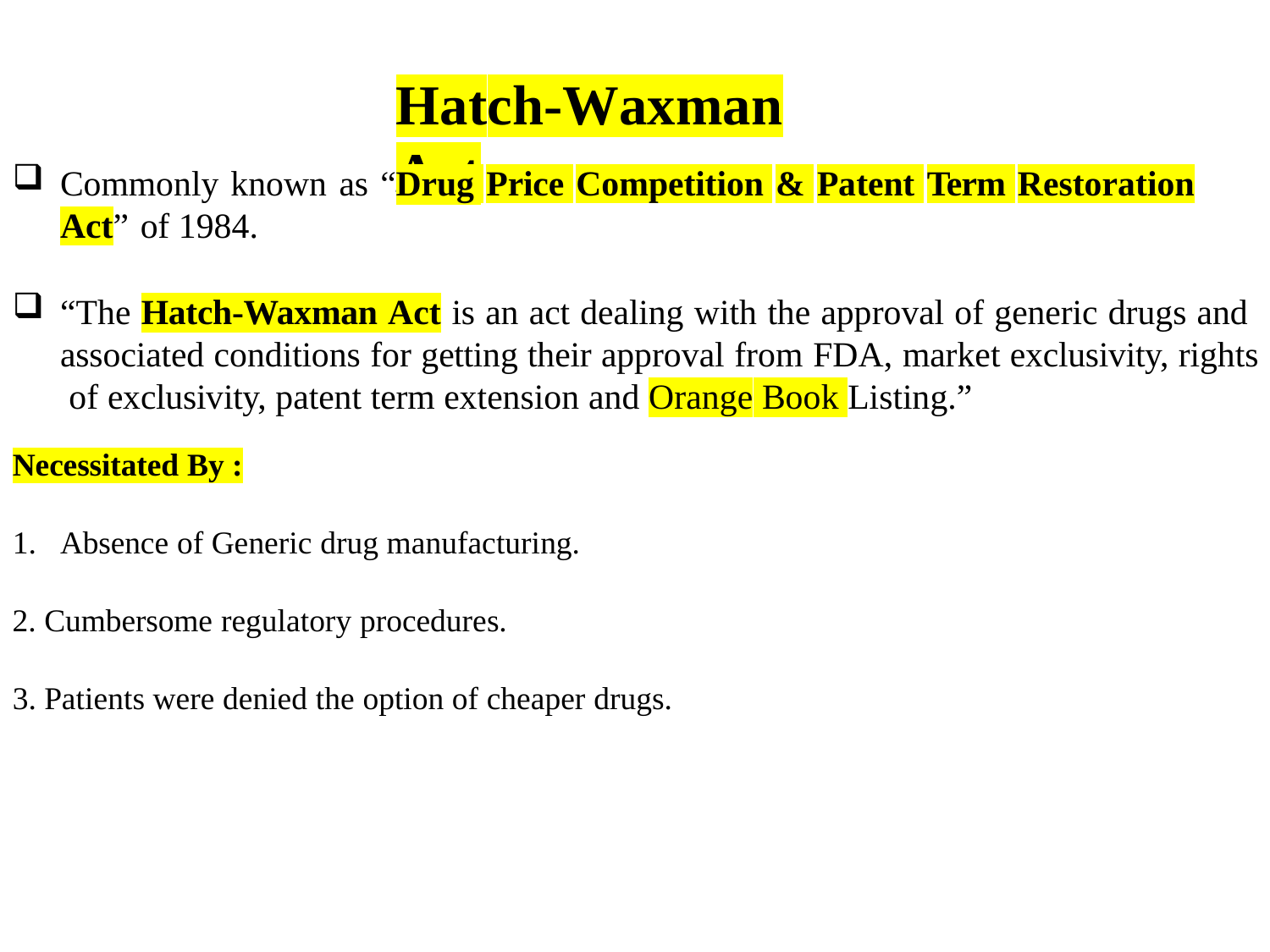

# Hatch-Waxman Act
Commonly known as “Drug Price Competition & Patent Term Restoration Act” of 1984.

“The Hatch-Waxman Act is an act dealing with the approval of generic drugs and  associated conditions for getting their approval from FDA, market exclusivity, rights  of exclusivity, patent term extension and Orange Book Listing.”
Necessitated By :

Absence of Generic drug manufacturing.

Cumbersome regulatory procedures.

Patients were denied the option of cheaper drugs.